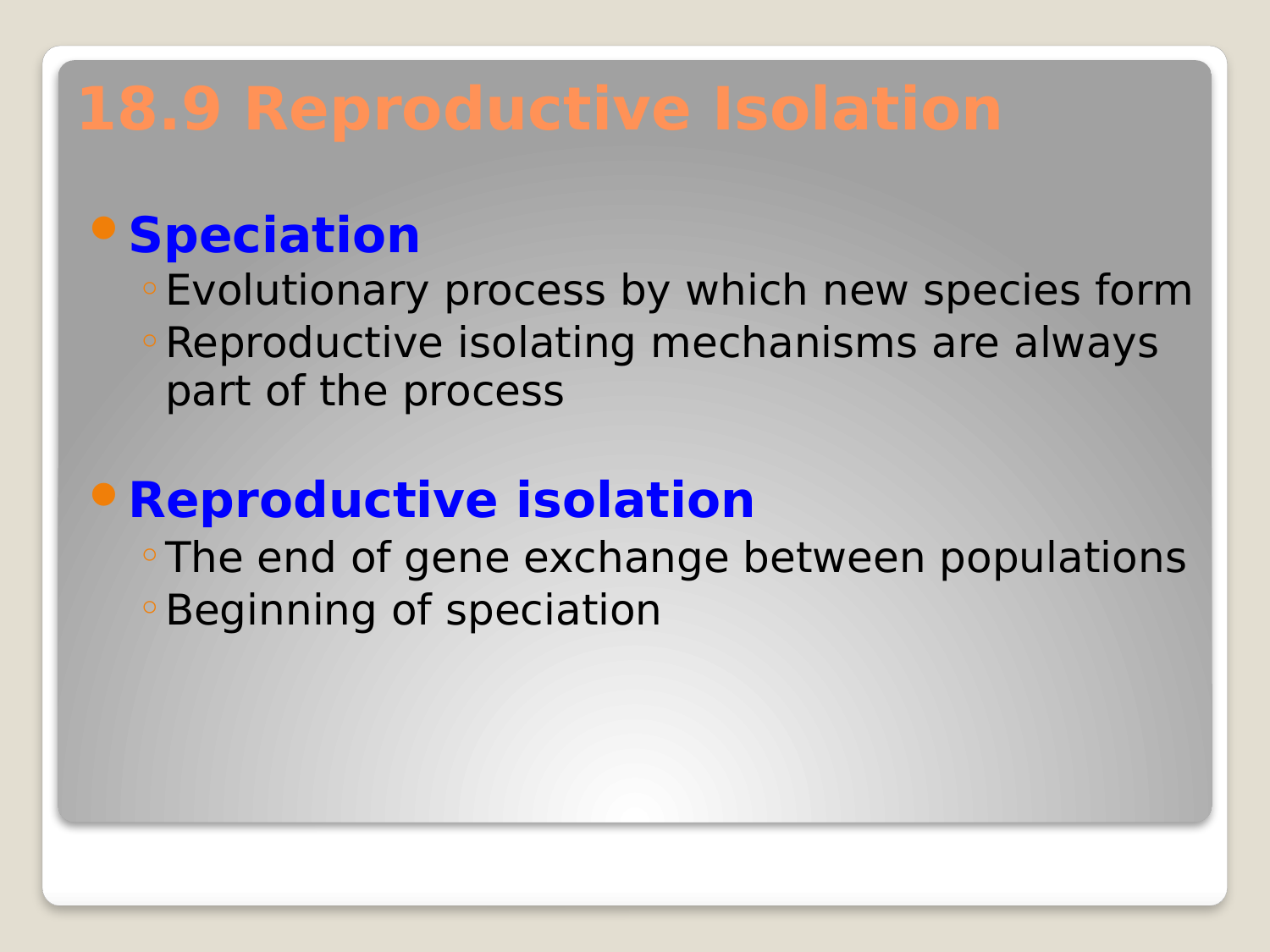

# 18.9 Reproductive Isolation
Speciation
Evolutionary process by which new species form
Reproductive isolating mechanisms are always part of the process

Reproductive isolation
The end of gene exchange between populations
Beginning of speciation